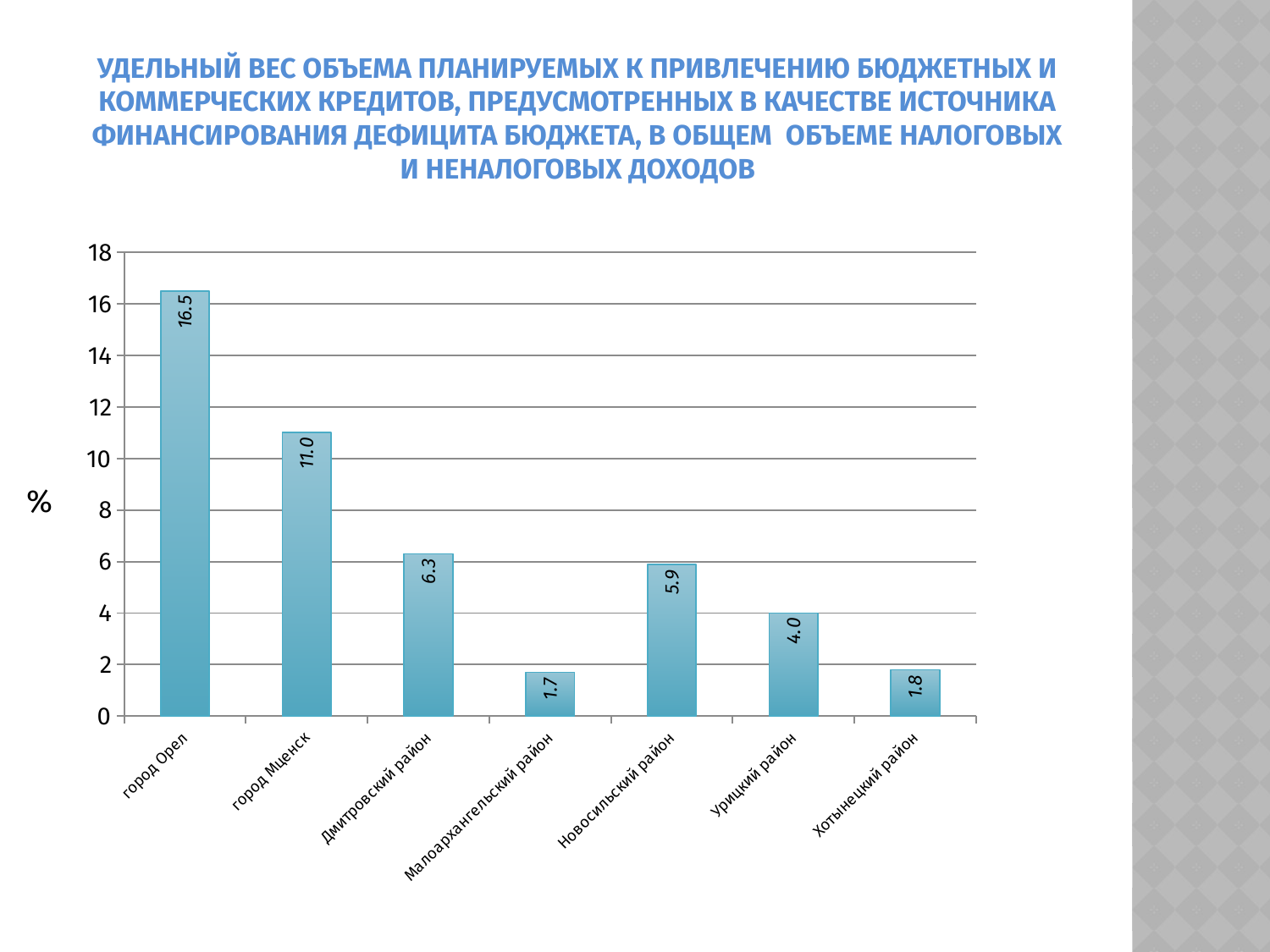

# Удельный вес Объема планируемых к привлечению бюджетных и коммерческих кредитов, предусмотренных в качестве источника финансирования дефицита бюджета, в общем  Объеме налоговых и неналоговых доходов

### Chart

| Category | % |
|---|---|
| город Орел | 16.5 |
| город Мценск | 11.0 |
| Дмитровский район | 6.3 |
| Малоархангельский район | 1.7 |
| Новосильский район | 5.9 |
| Урицкий район | 4.0 |
| Хотынецкий район | 1.8 |
%